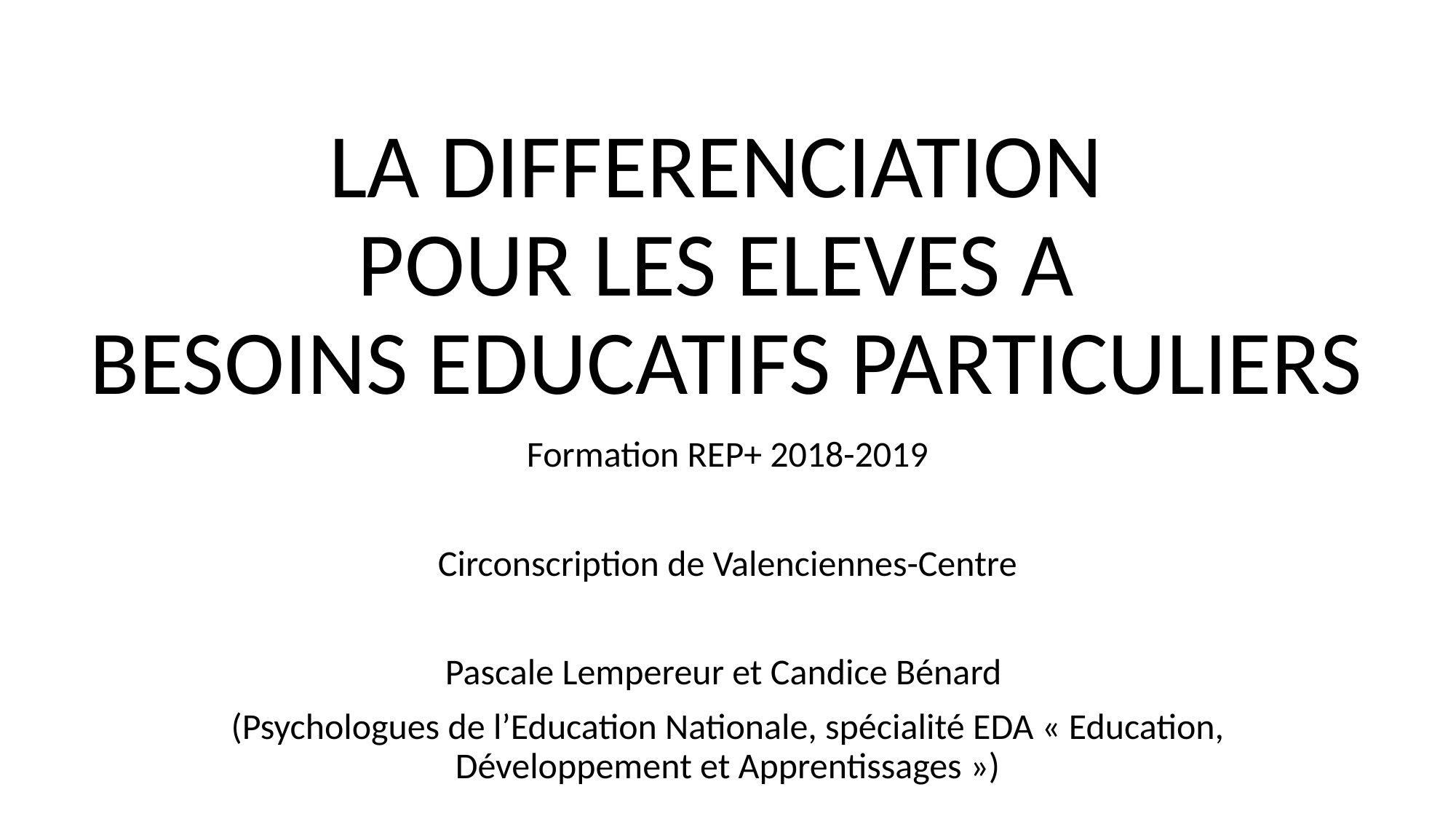

# LA DIFFERENCIATION POUR LES ELEVES A BESOINS EDUCATIFS PARTICULIERS
Formation REP+ 2018-2019

Circonscription de Valenciennes-Centre

Pascale Lempereur et Candice Bénard
(Psychologues de l’Education Nationale, spécialité EDA « Education, Développement et Apprentissages »)